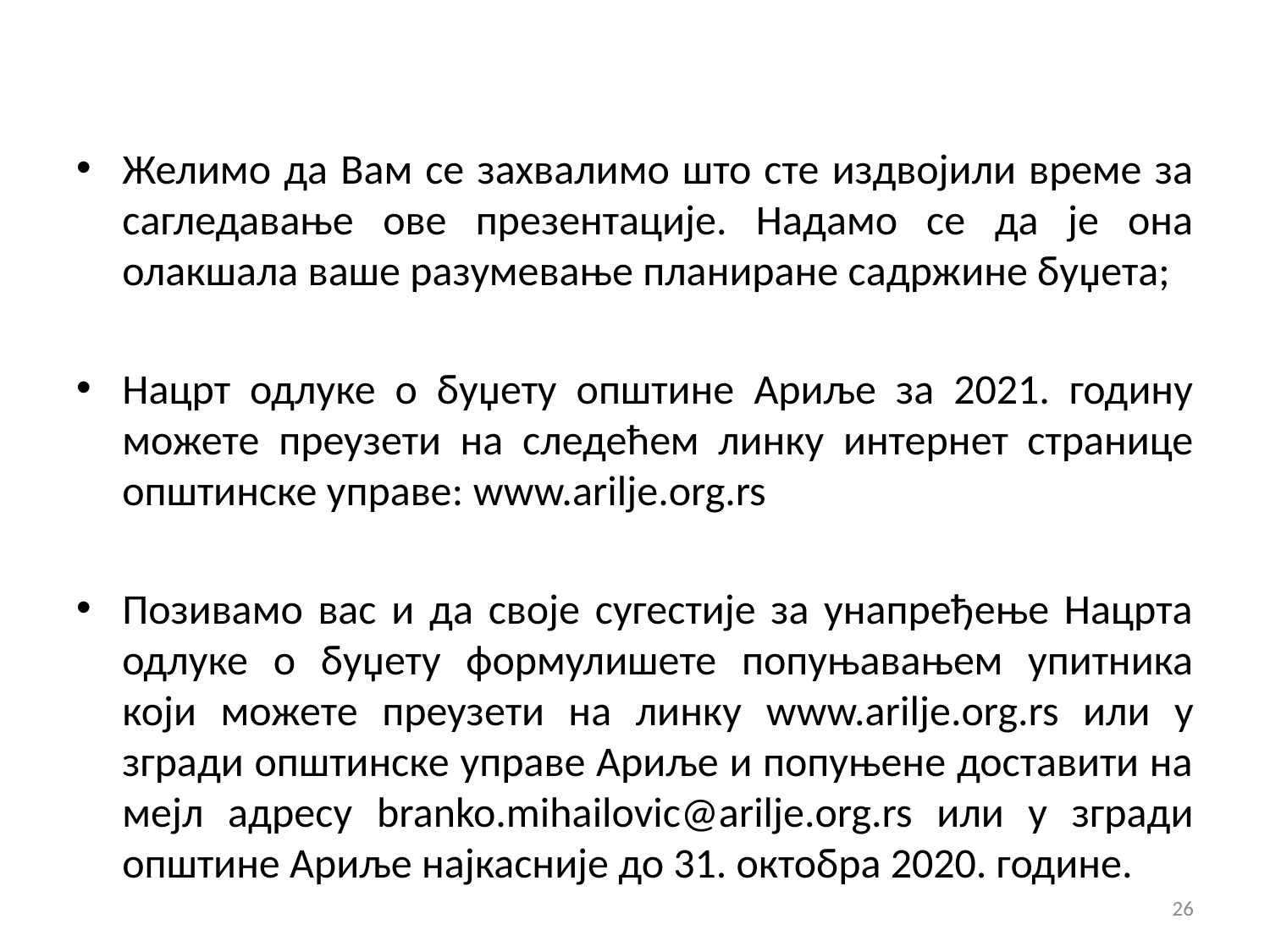

Желимо да Вам се захвалимо што сте издвојили време за сагледавање ове презентације. Надамо се да је она олакшала ваше разумевање планиране садржине буџета;

Нацрт одлуке о буџету општине Ариље за 2021. годину можете преузети на следећем линку интернет странице општинске управе: www.arilje.org.rs

Позивамо вас и да своје сугестије за унапређење Нацрта одлуке о буџету формулишете попуњавањем упитника који можете преузети на линку www.arilje.org.rs или у згради општинске управе Ариље и попуњене доставити на мејл адресу branko.mihailovic@arilje.org.rs или у згради општине Ариље најкасније до 31. октобра 2020. године.

26